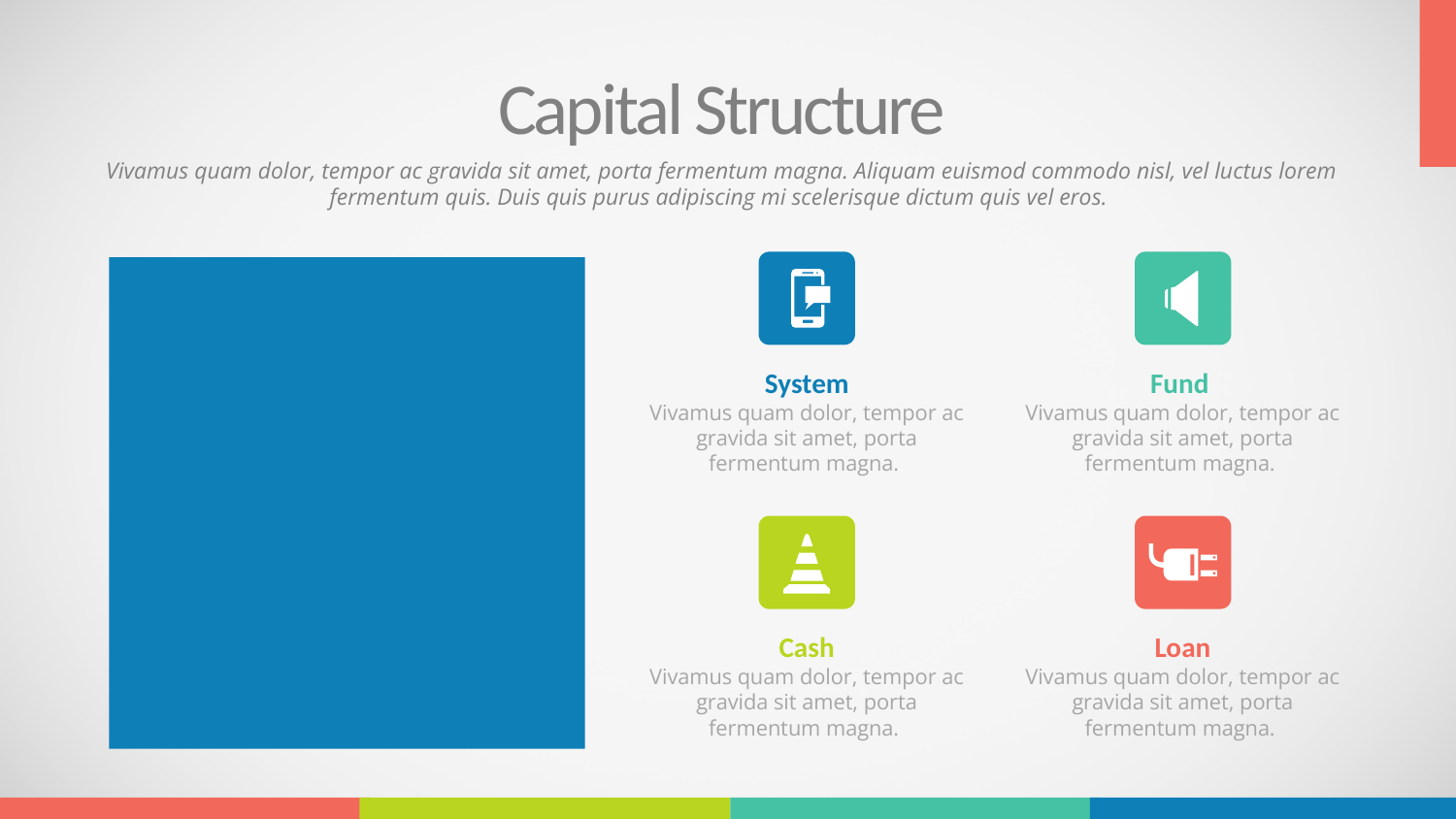

Capital Structure
Vivamus quam dolor, tempor ac gravida sit amet, porta fermentum magna. Aliquam euismod commodo nisl, vel luctus lorem fermentum quis. Duis quis purus adipiscing mi scelerisque dictum quis vel eros.

System
Vivamus quam dolor, tempor ac gravida sit amet, porta fermentum magna.
Fund
Vivamus quam dolor, tempor ac gravida sit amet, porta fermentum magna.

Cash
Vivamus quam dolor, tempor ac gravida sit amet, porta fermentum magna.
Loan
Vivamus quam dolor, tempor ac gravida sit amet, porta fermentum magna.